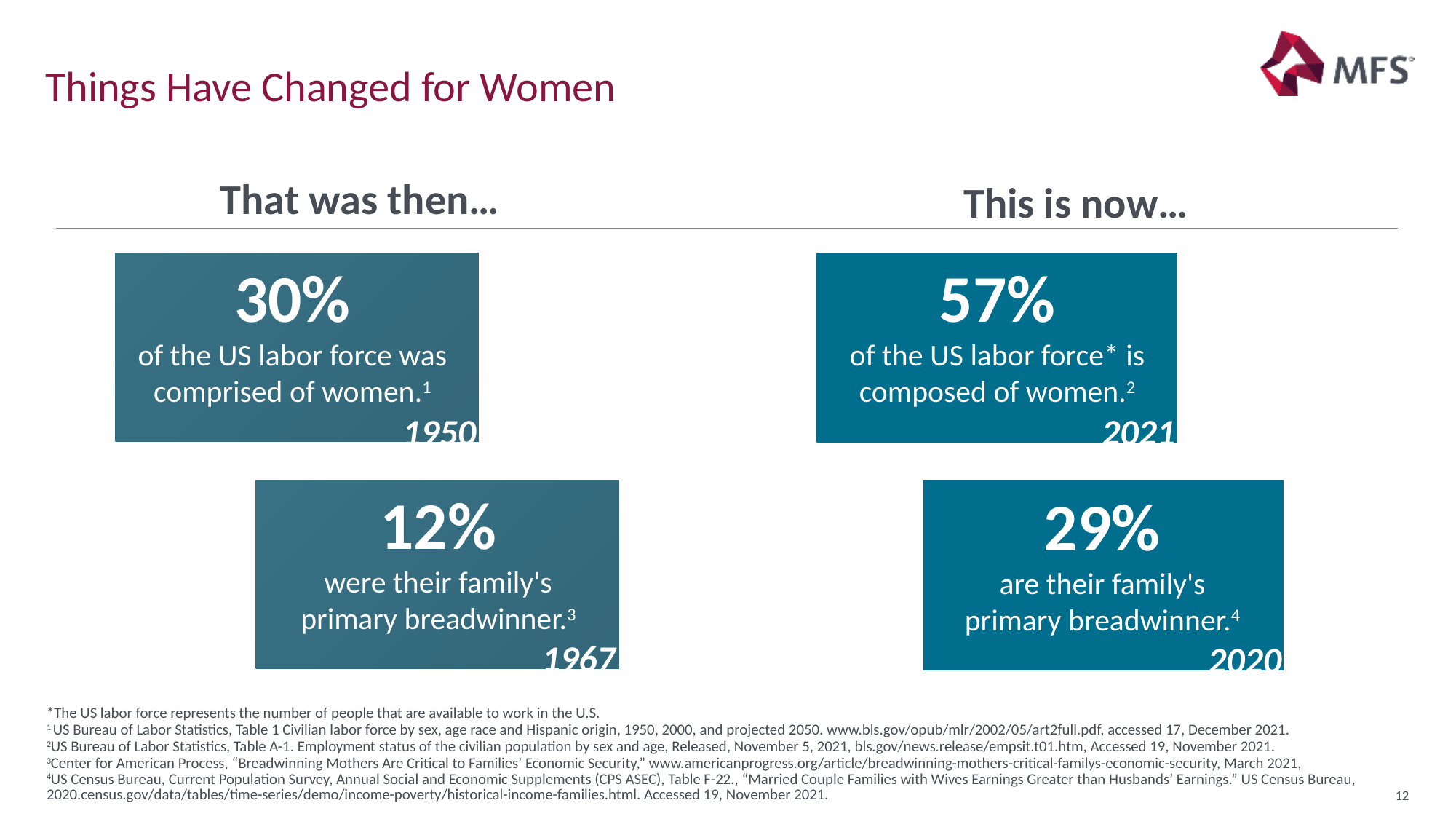

# Things Have Changed for Women

That was then…
This is now…

30%
of the US labor force was comprised of women.1
1950

57%
of the US labor force* is composed of women.2
2021

12%
were their family's
primary breadwinner.3
1967

29%
are their family's
primary breadwinner.4
2020

*The US labor force represents the number of people that are available to work in the U.S.
1 US Bureau of Labor Statistics, Table 1 Civilian labor force by sex, age race and Hispanic origin, 1950, 2000, and projected 2050. www.bls.gov/opub/mlr/2002/05/art2full.pdf, accessed 17, December 2021.
2US Bureau of Labor Statistics, Table A-1. Employment status of the civilian population by sex and age, Released, November 5, 2021, bls.gov/news.release/empsit.t01.htm, Accessed 19, November 2021.
3Center for American Process, “Breadwinning Mothers Are Critical to Families’ Economic Security,” www.americanprogress.org/article/breadwinning-mothers-critical-familys-economic-security, March 2021,
4US Census Bureau, Current Population Survey, Annual Social and Economic Supplements (CPS ASEC), Table F-22., “Married Couple Families with Wives Earnings Greater than Husbands’ Earnings.” US Census Bureau, 2020.census.gov/data/tables/time-series/demo/income-poverty/historical-income-families.html. Accessed 19, November 2021.

12